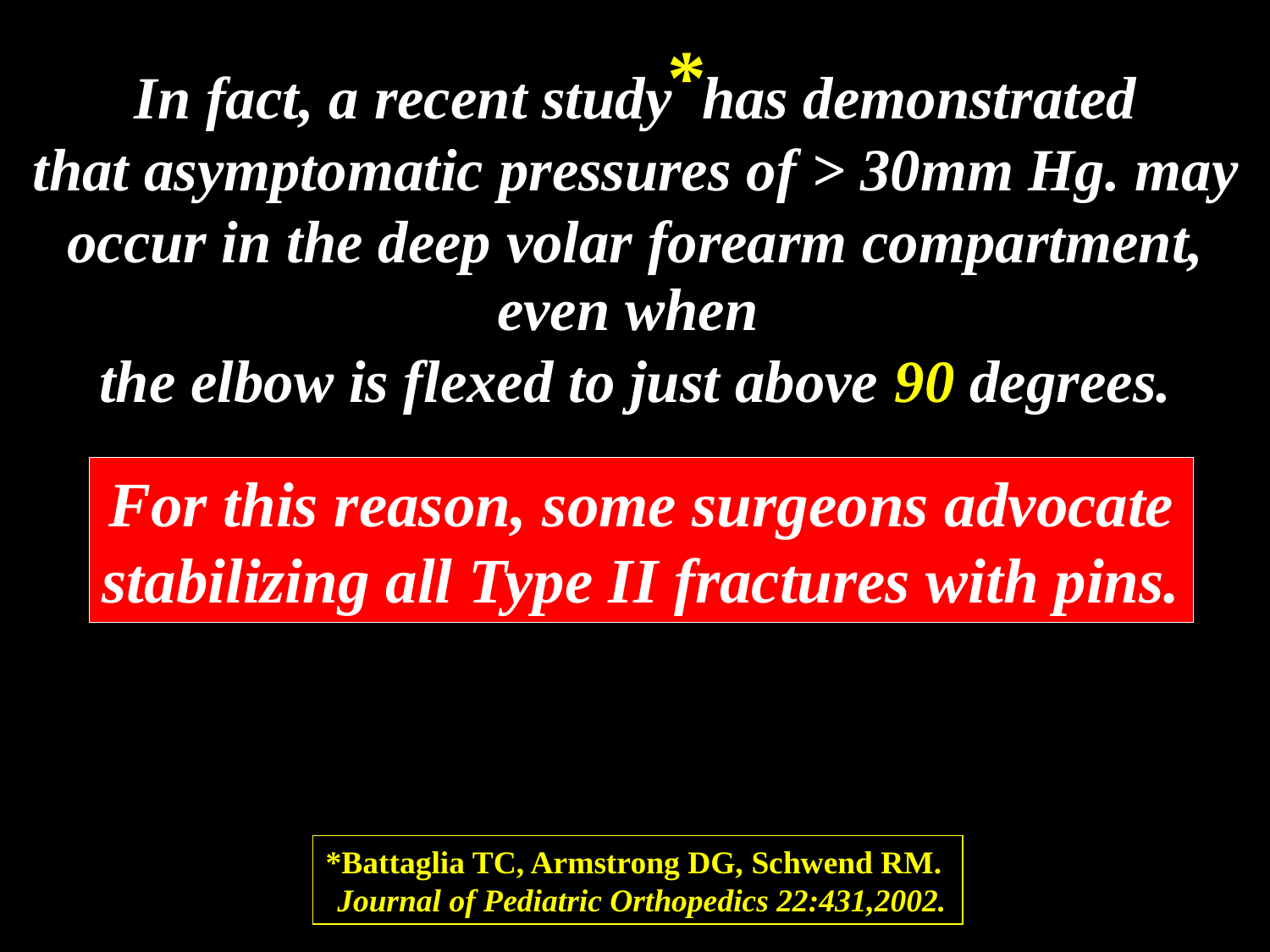

*
In fact, a recent study  has demonstrated
that asymptomatic pressures of > 30mm Hg. may
occur in the deep volar forearm compartment,
even when
the elbow is flexed to just above 90 degrees.
For this reason, some surgeons advocate
stabilizing all Type II fractures with pins.
*Battaglia TC, Armstrong DG, Schwend RM.
 Journal of Pediatric Orthopedics 22:431,2002.